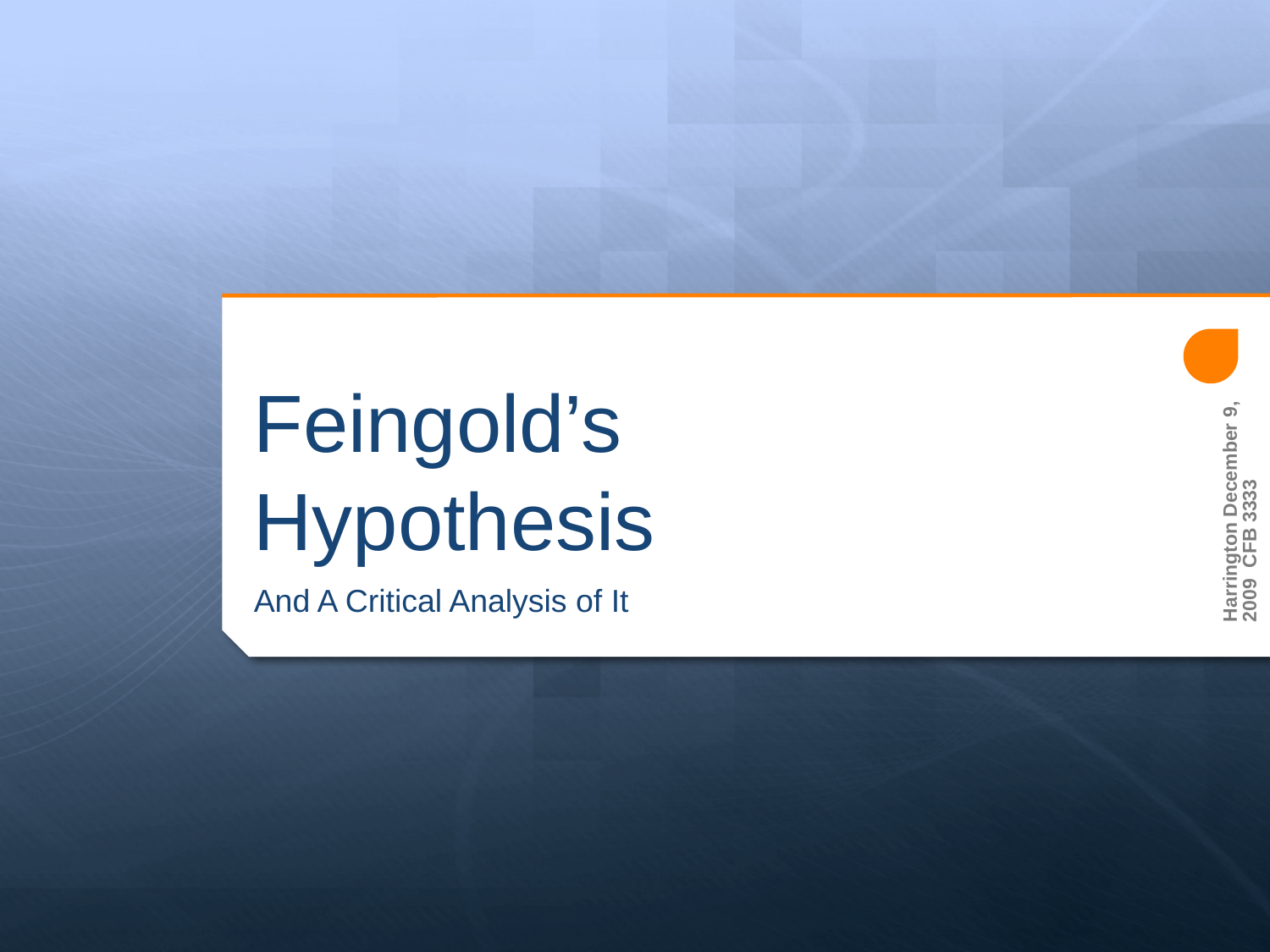

# Feingold’s Hypothesis
Harrington December 9, 2009  CFB 3333
And A Critical Analysis of It